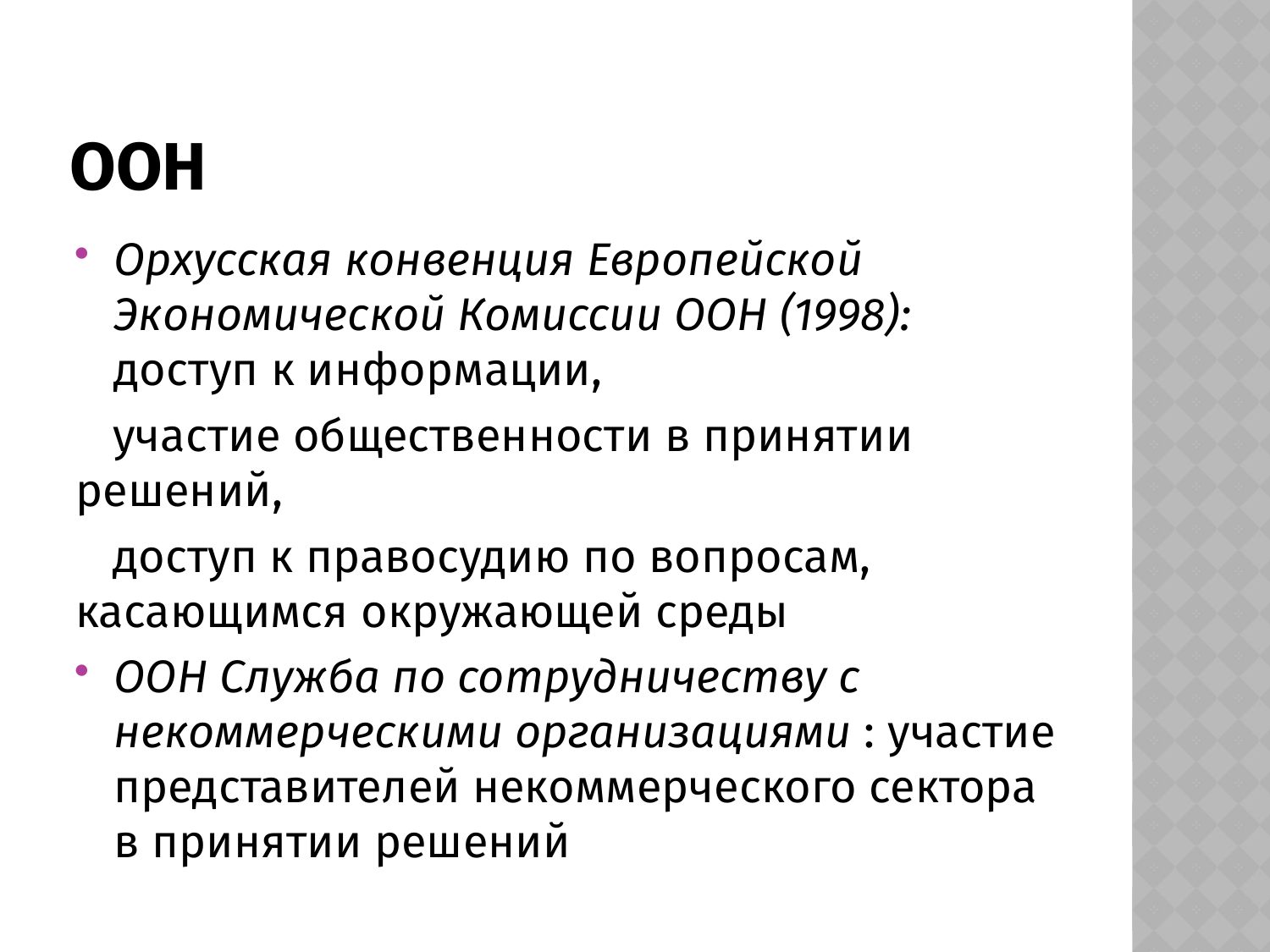

# ООН
Орхусская конвенция Европейской Экономической Комиссии ООН (1998): доступ к информации,
   участие общественности в принятии решений,
   доступ к правосудию по вопросам, касающимся окружающей среды
ООН Служба по сотрудничеству с некоммерческими организациями : участие представителей некоммерческого сектора в принятии решений